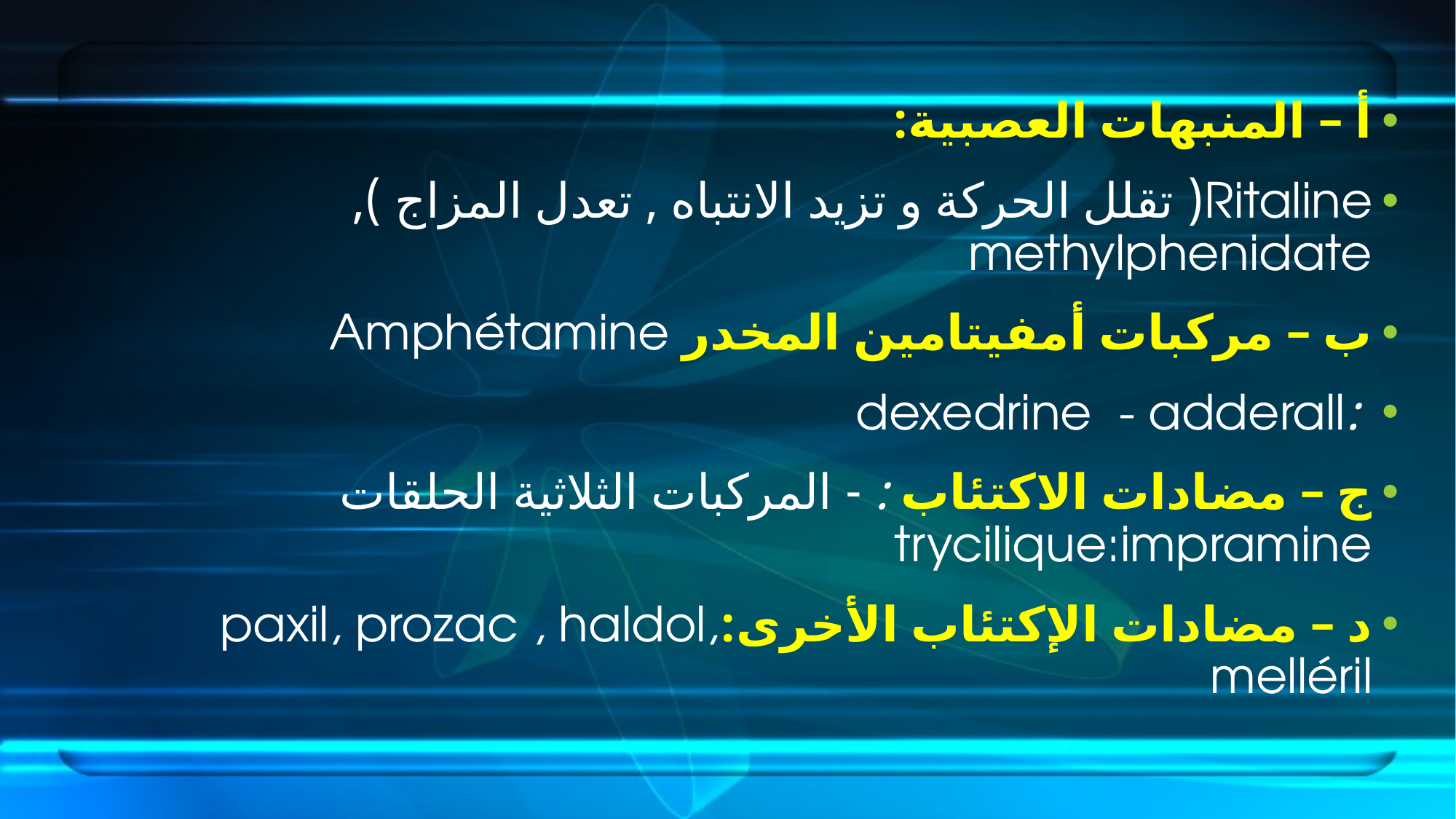

أ – المنبهات العصبية:
Ritaline( تقلل الحركة و تزيد الانتباه , تعدل المزاج ), methylphenidate
ب – مركبات أمفيتامين المخدر Amphétamine
 :dexedrine  - adderall
ج – مضادات الاكتئاب : - المركبات الثلاثية الحلقات trycilique:impramine
د – مضادات الإكتئاب الأخرى:paxil, prozac , haldol, melléril